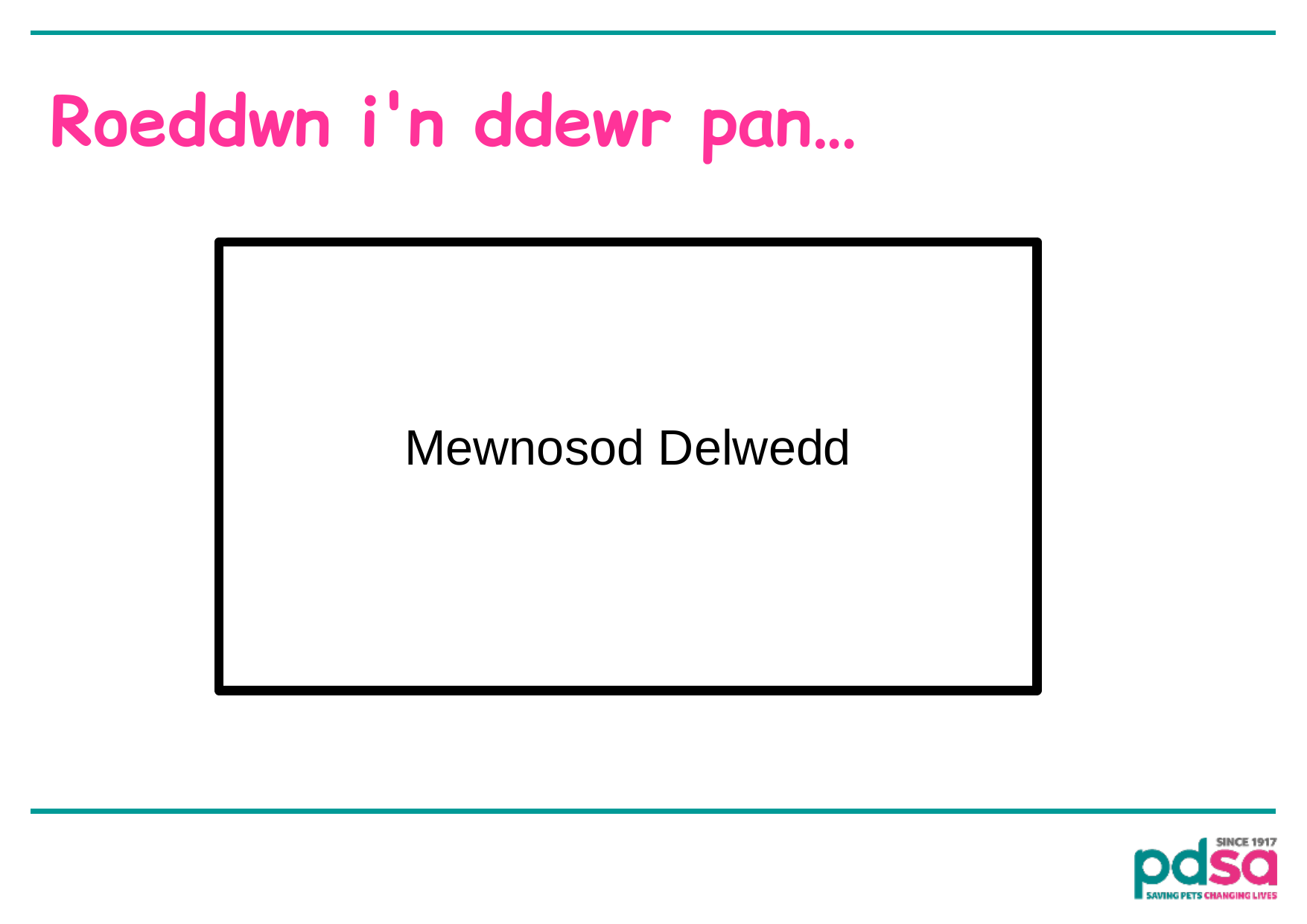

# Roeddwn i'n ddewr pan…
INS
Mewnosod Delwedd